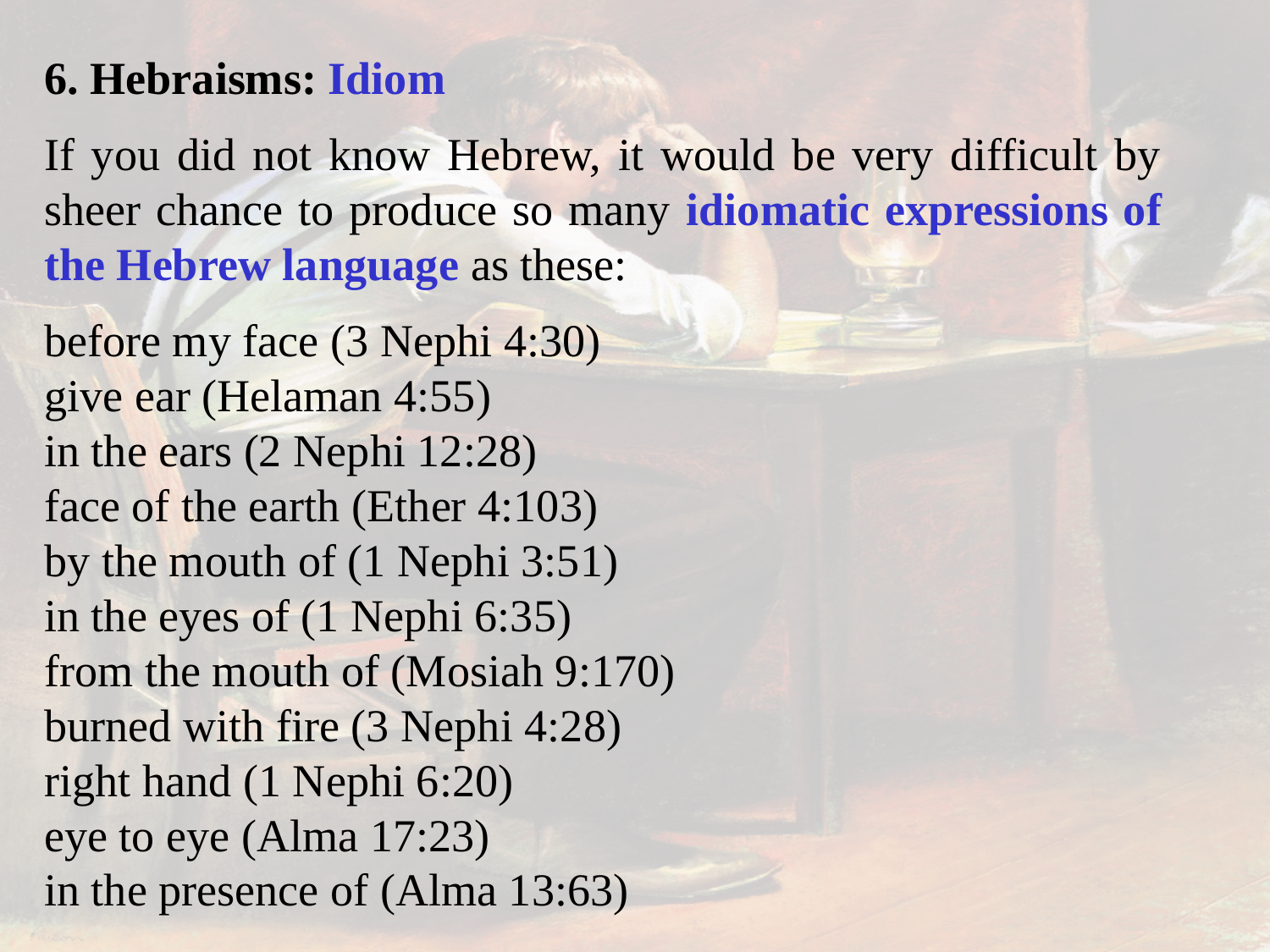

6. Hebraisms: Idiom
If you did not know Hebrew, it would be very difficult by sheer chance to produce so many idiomatic expressions of the Hebrew language as these:
before my face (3 Nephi 4:30)
give ear (Helaman 4:55)
in the ears (2 Nephi 12:28)
face of the earth (Ether 4:103)
by the mouth of (1 Nephi 3:51)
in the eyes of (1 Nephi 6:35)
from the mouth of (Mosiah 9:170)
burned with fire (3 Nephi 4:28)
right hand (1 Nephi 6:20)
eye to eye (Alma 17:23)
in the presence of (Alma 13:63)